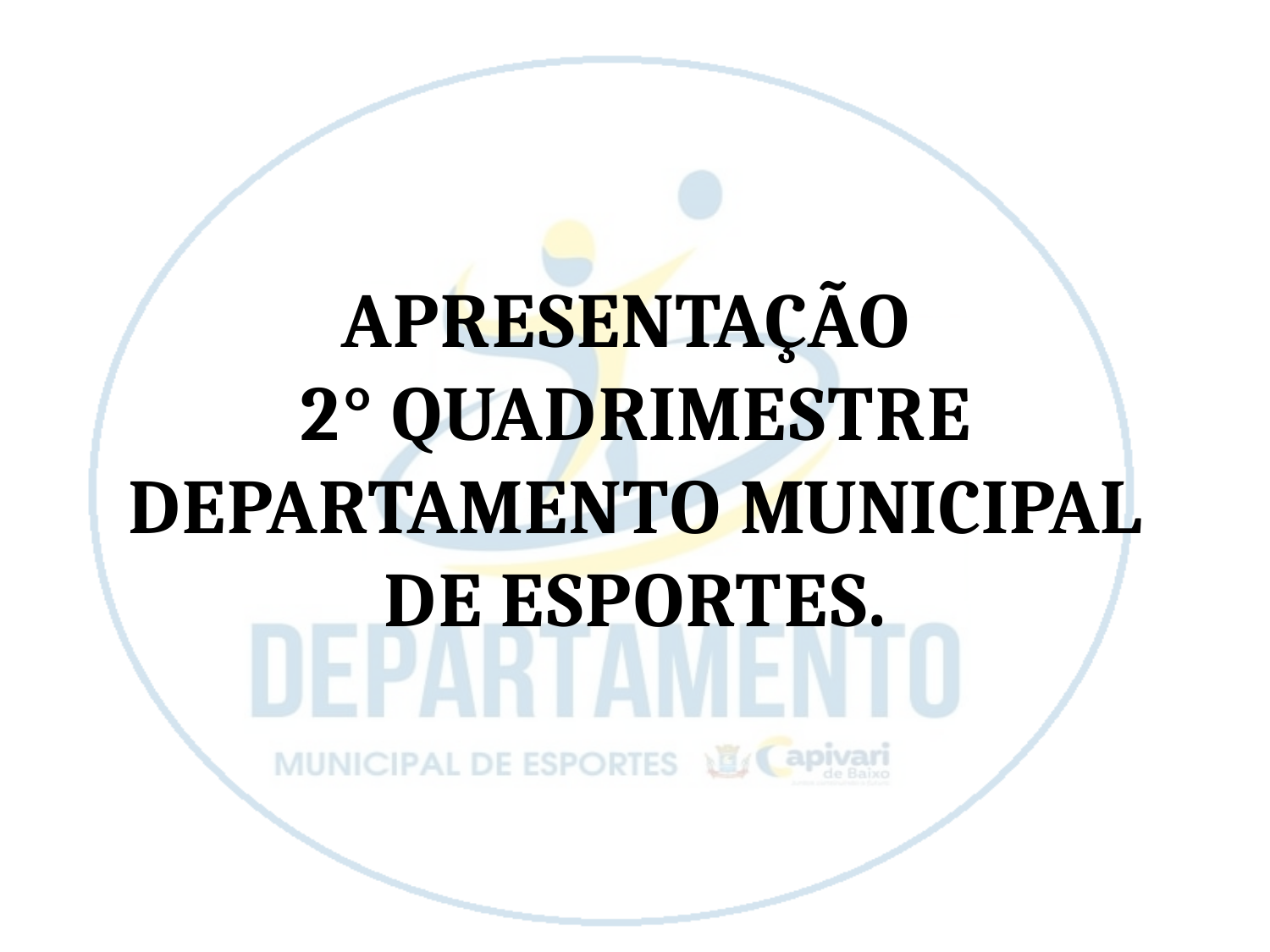

# APRESENTAÇÃO 2° QUADRIMESTRE DEPARTAMENTO MUNICIPAL DE ESPORTES.